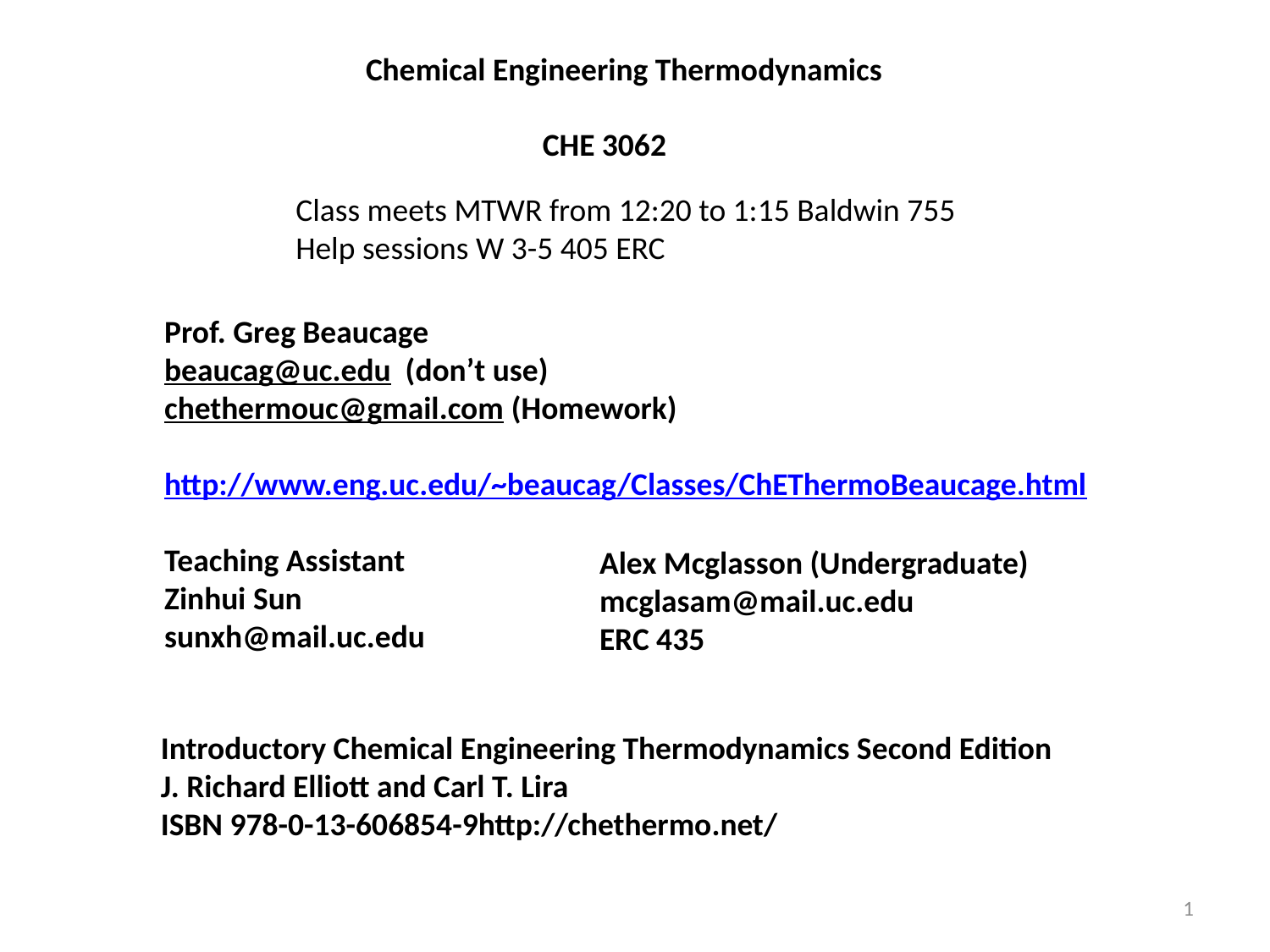

Chemical Engineering Thermodynamics
CHE 3062
Class meets MTWR from 12:20 to 1:15 Baldwin 755
Help sessions W 3-5 405 ERC
Prof. Greg Beaucage
beaucag@uc.edu  (don’t use)
chethermouc@gmail.com (Homework)

http://www.eng.uc.edu/~beaucag/Classes/ChEThermoBeaucage.html

Teaching Assistant
Zinhui Sun
sunxh@mail.uc.edu
Alex Mcglasson (Undergraduate)
mcglasam@mail.uc.edu
ERC 435
Introductory Chemical Engineering Thermodynamics Second Edition
J. Richard Elliott and Carl T. Lira
ISBN 978-0-13-606854-9http://chethermo.net/
1